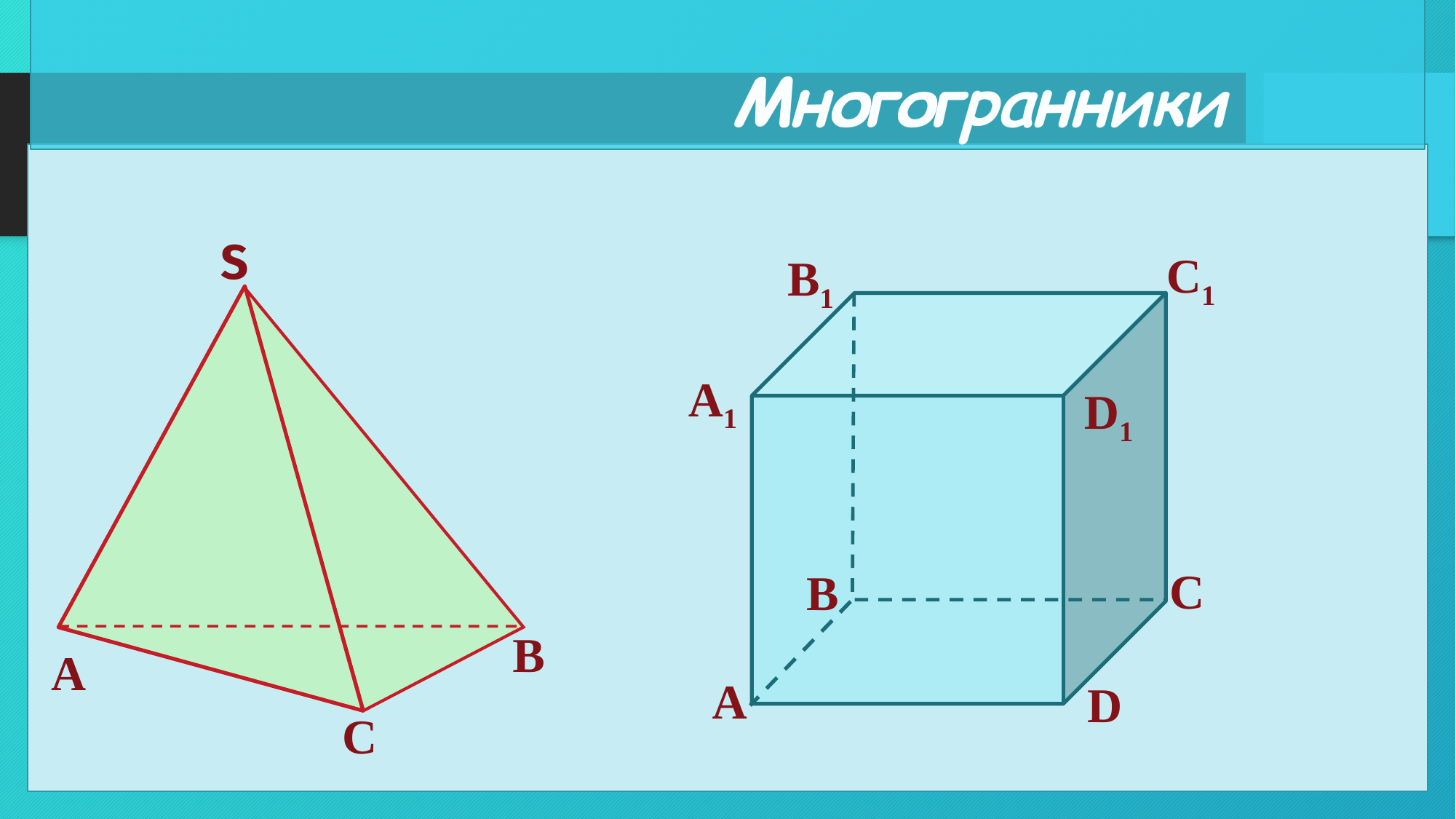

Многогранники

S

В

А
С
С1
В1

А1
D1
С
В
А
D